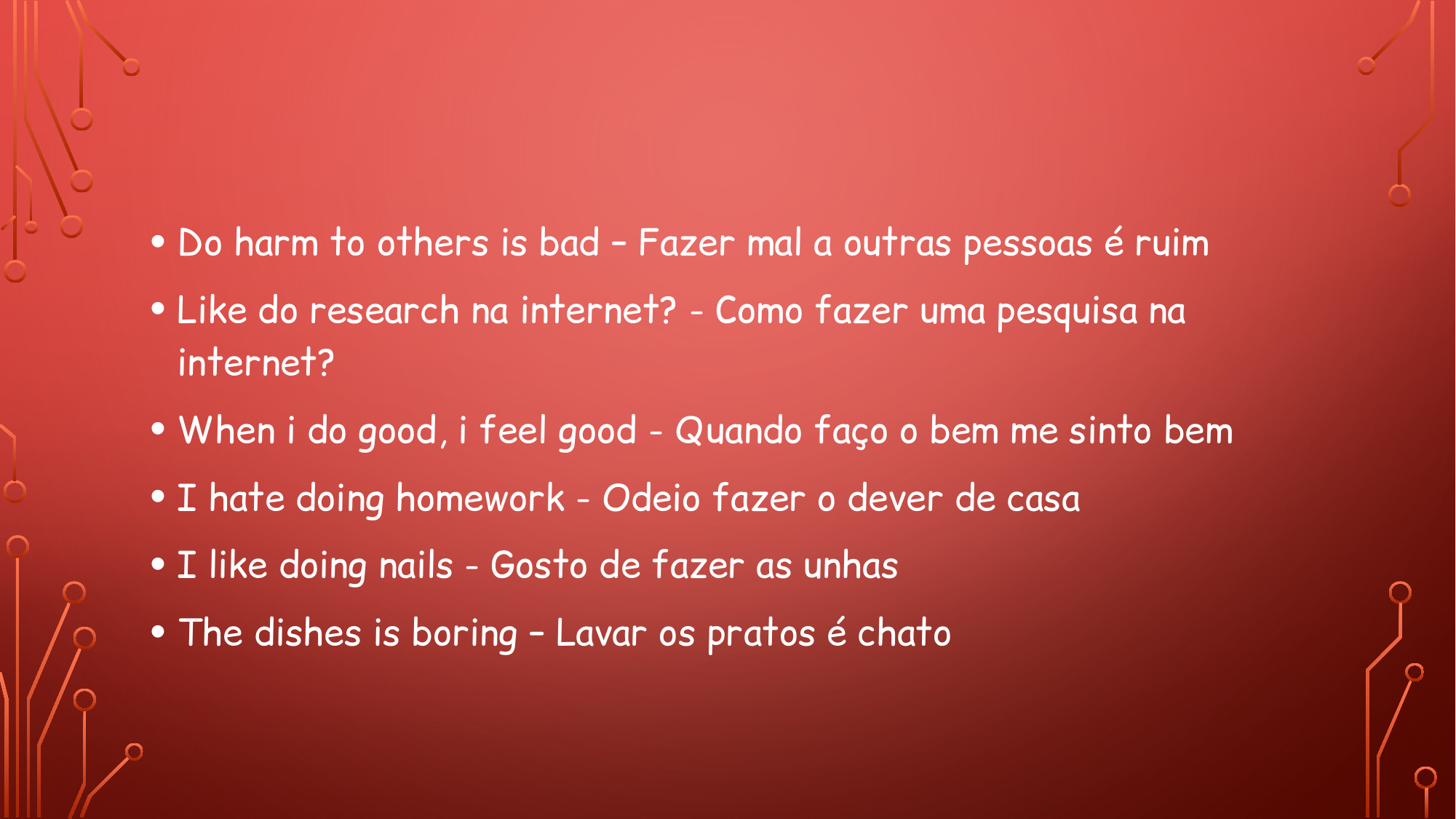

Do harm to others is bad – Fazer mal a outras pessoas é ruim
Like do research na internet? - Como fazer uma pesquisa na internet?
When i do good, i feel good - Quando faço o bem me sinto bem
I hate doing homework - Odeio fazer o dever de casa
I like doing nails - Gosto de fazer as unhas
The dishes is boring – Lavar os pratos é chato